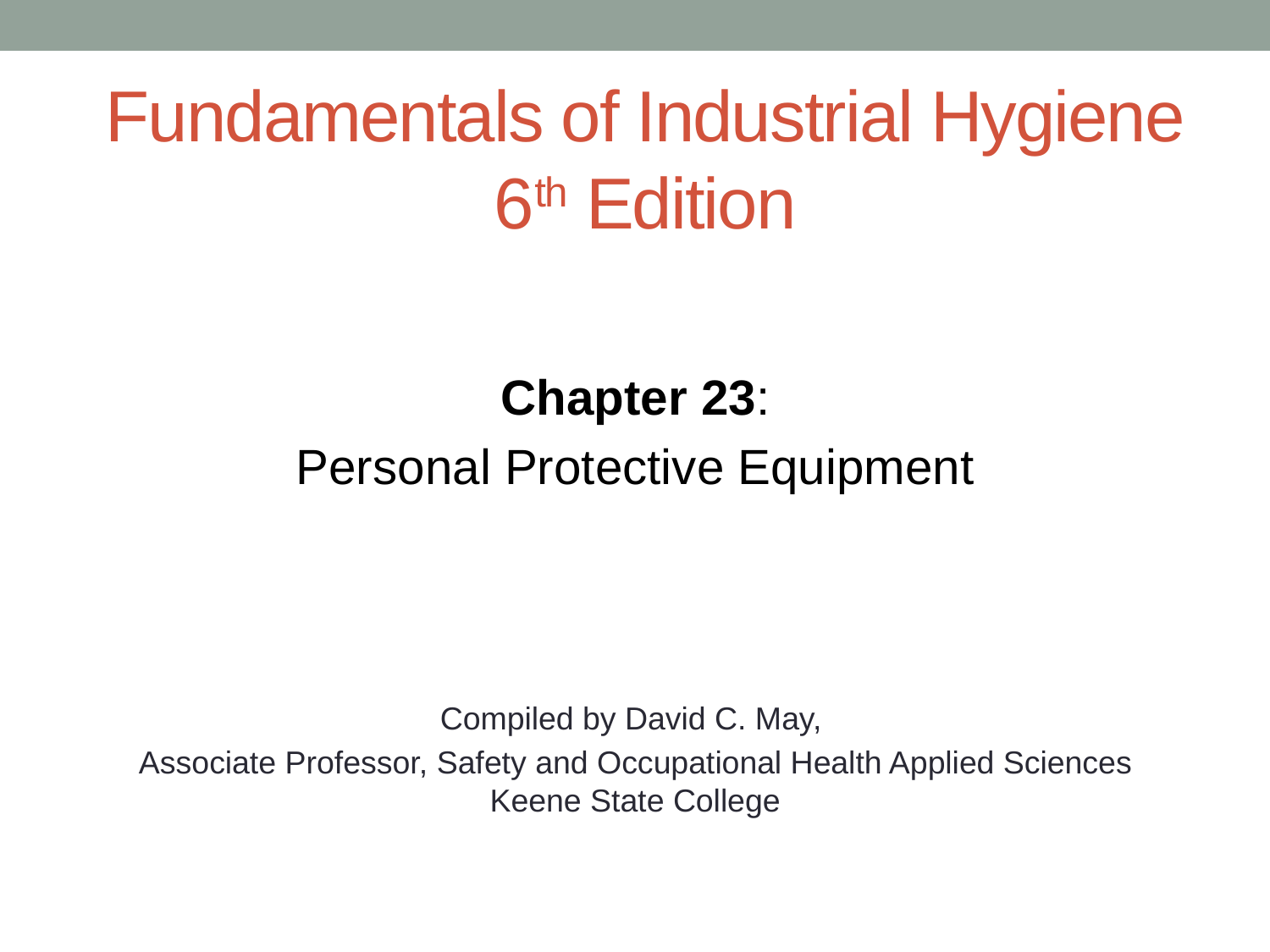

# Fundamentals of Industrial Hygiene 6th Edition
Chapter 23:
Personal Protective Equipment

Compiled by David C. May,
Associate Professor, Safety and Occupational Health Applied Sciences
Keene State College